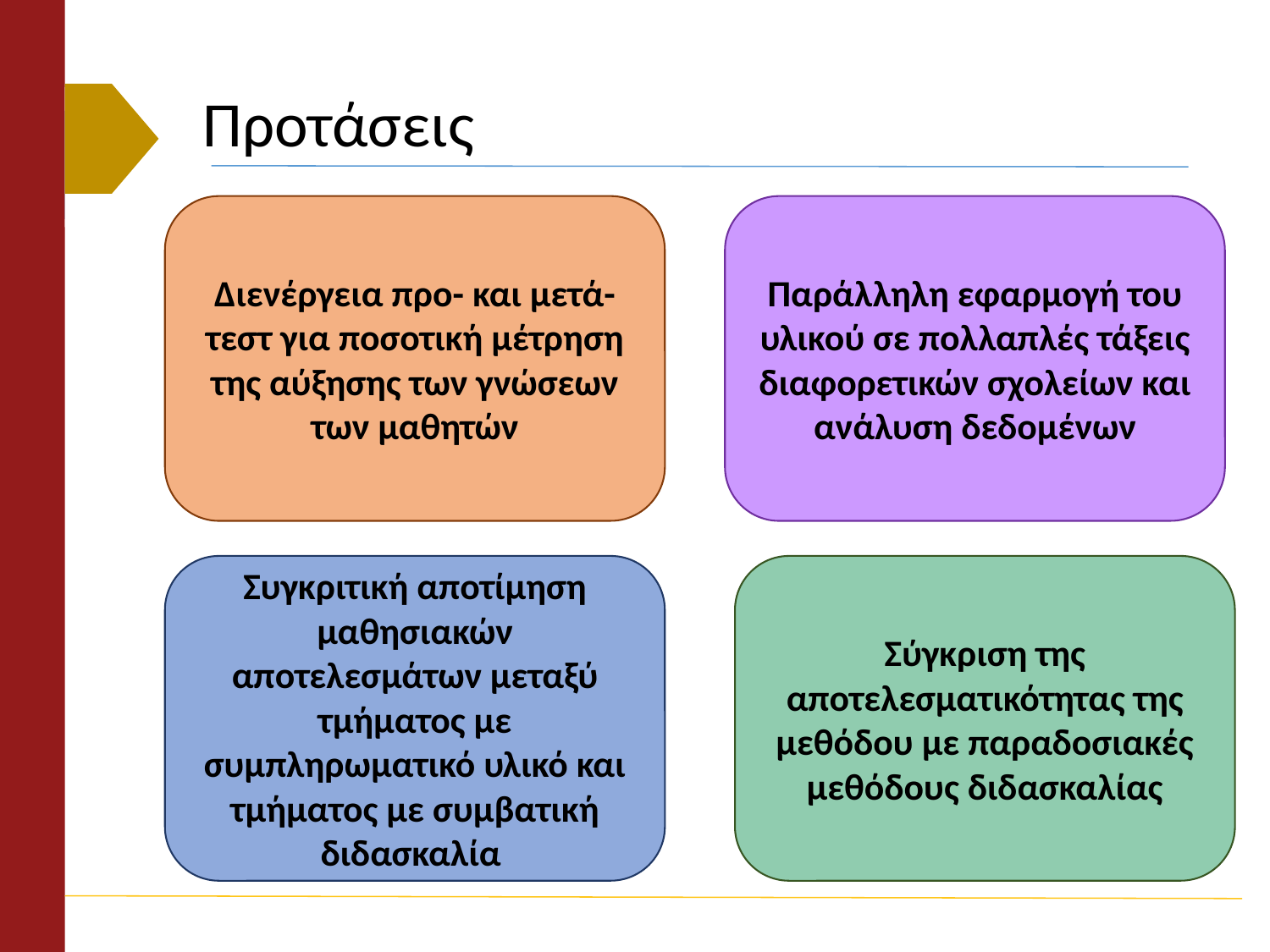

# Προτάσεις
Διενέργεια προ- και μετά- τεστ για ποσοτική μέτρηση της αύξησης των γνώσεων των μαθητών
Παράλληλη εφαρμογή του υλικού σε πολλαπλές τάξεις διαφορετικών σχολείων και ανάλυση δεδομένων
Συγκριτική αποτίμηση μαθησιακών αποτελεσμάτων μεταξύ τμήματος με συμπληρωματικό υλικό και τμήματος με συμβατική διδασκαλία
Σύγκριση της αποτελεσματικότητας της μεθόδου με παραδοσιακές μεθόδους διδασκαλίας